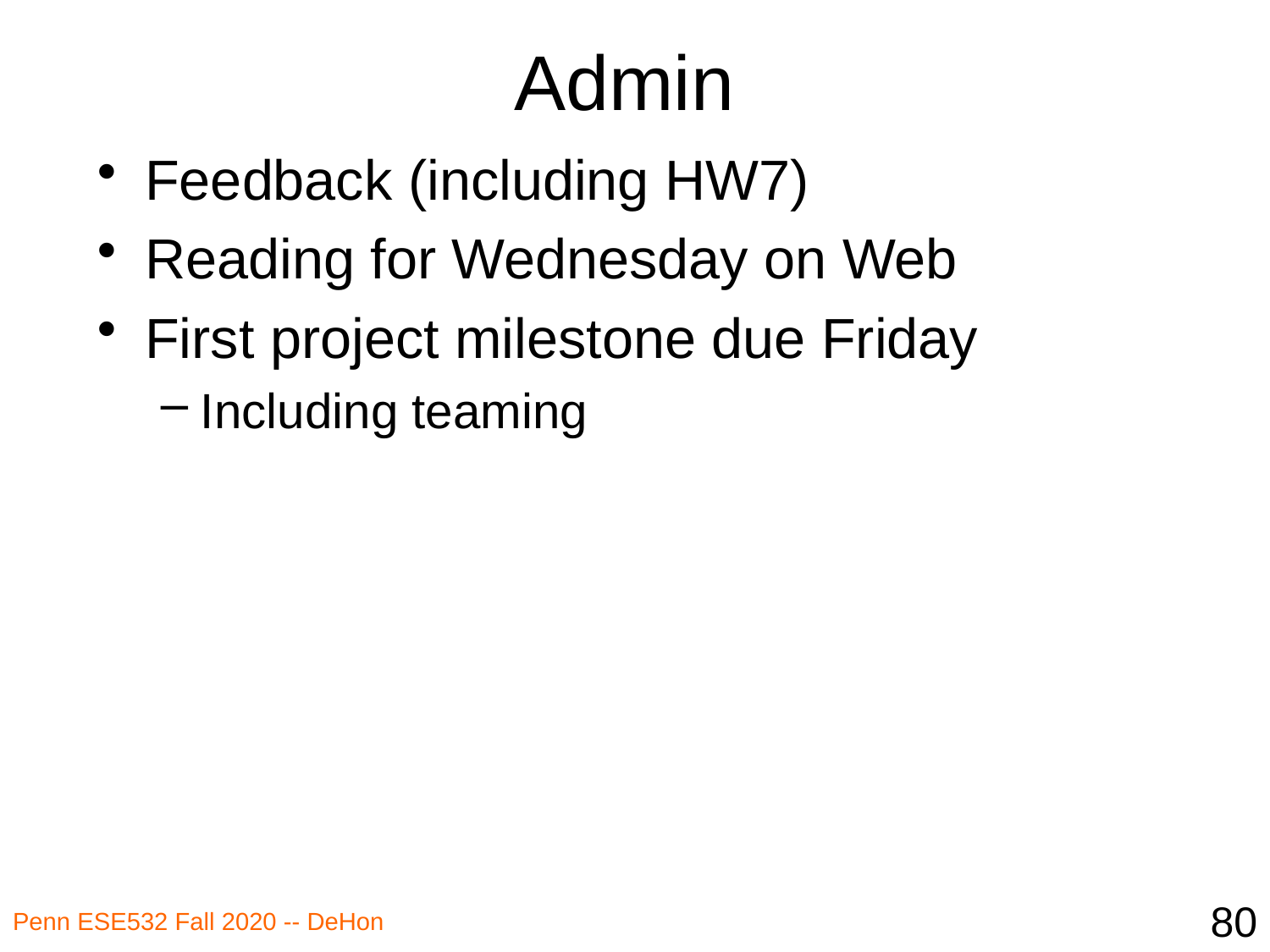

# Admin
Feedback (including HW7)
Reading for Wednesday on Web
First project milestone due Friday
Including teaming
80
Penn ESE532 Fall 2020 -- DeHon